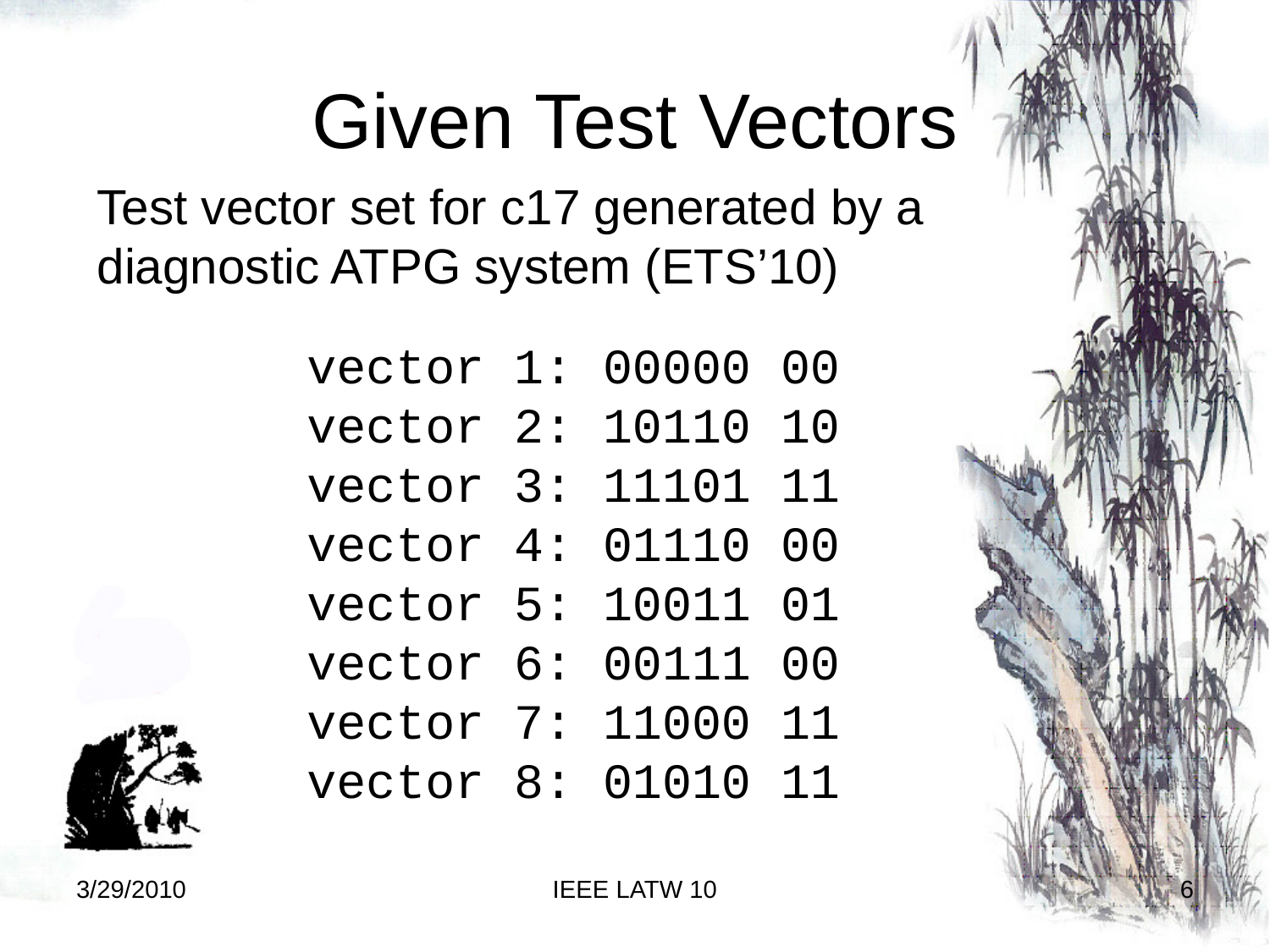

# Given Test Vectors
Test vector set for c17 generated by a diagnostic ATPG system (ETS’10)
 vector 1: 00000 00
 vector 2: 10110 10
 vector 3: 11101 11
 vector 4: 01110 00
 vector 5: 10011 01
 vector 6: 00111 00
 vector 7: 11000 11
 vector 8: 01010 11
3/29/2010
IEEE LATW 10
6